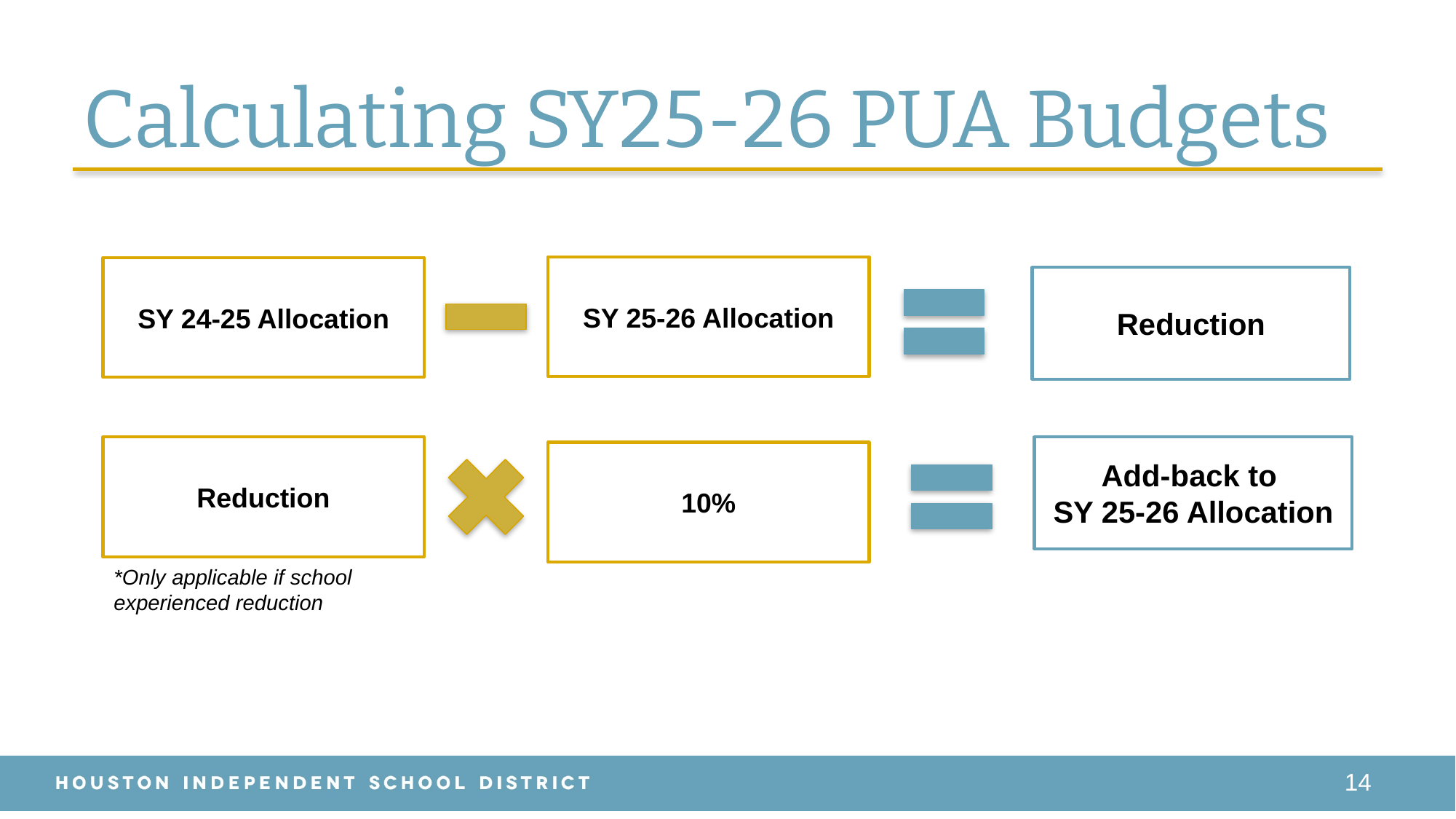

# Calculating SY25-26 PUA Budgets
SY 25-26 Allocation
SY 24-25 Allocation

Reduction
Reduction
Add-back to
SY 25-26 Allocation

10%

*Only applicable if school experienced reduction
14